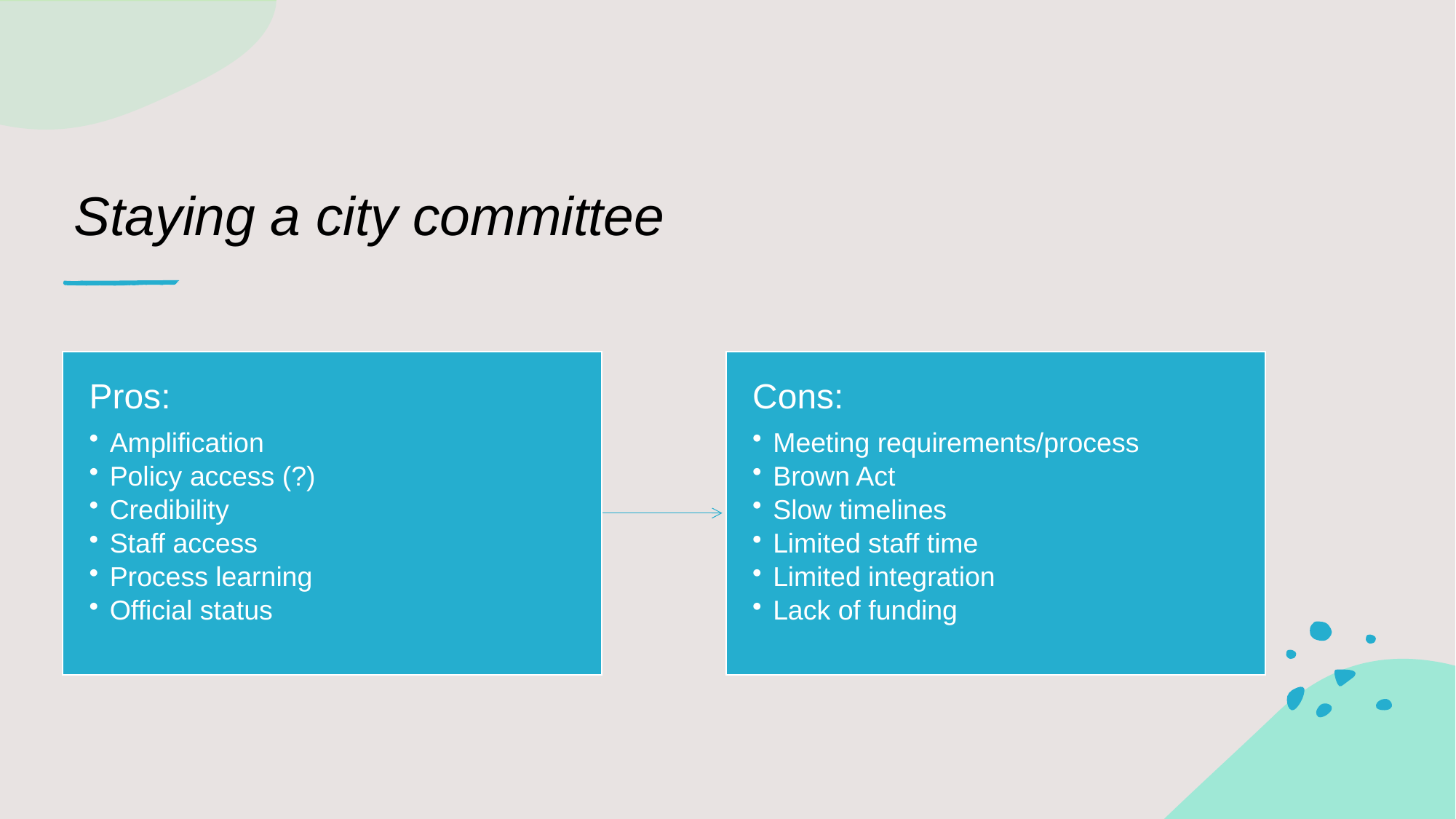

# Staying a city committee

Pros:
Amplification
Policy access (?)
Credibility
Staff access
Process learning
Official status
Cons:
Meeting requirements/process
Brown Act
Slow timelines
Limited staff time
Limited integration
Lack of funding